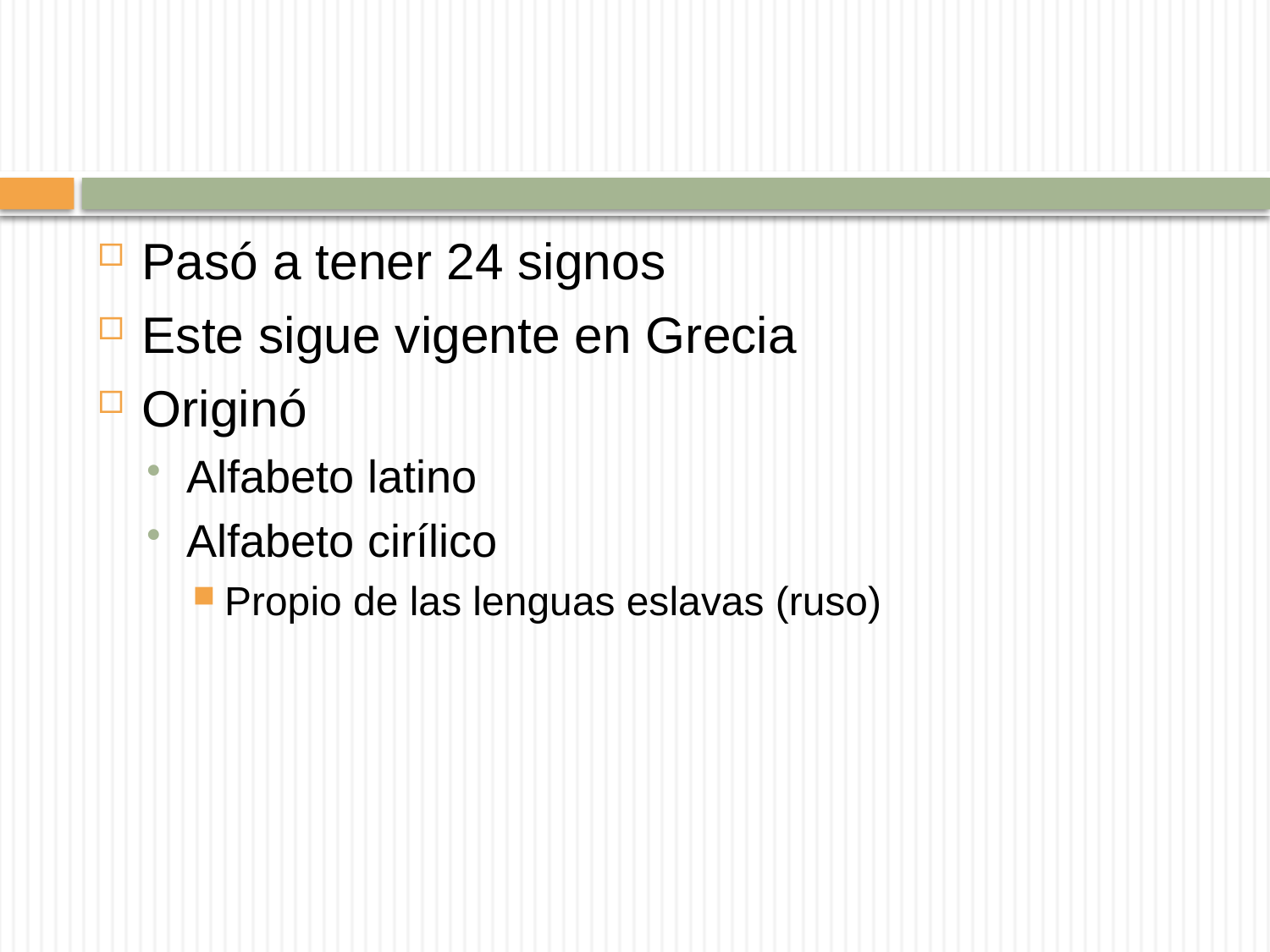

#
Pasó a tener 24 signos
Este sigue vigente en Grecia
Originó
Alfabeto latino
Alfabeto cirílico
Propio de las lenguas eslavas (ruso)